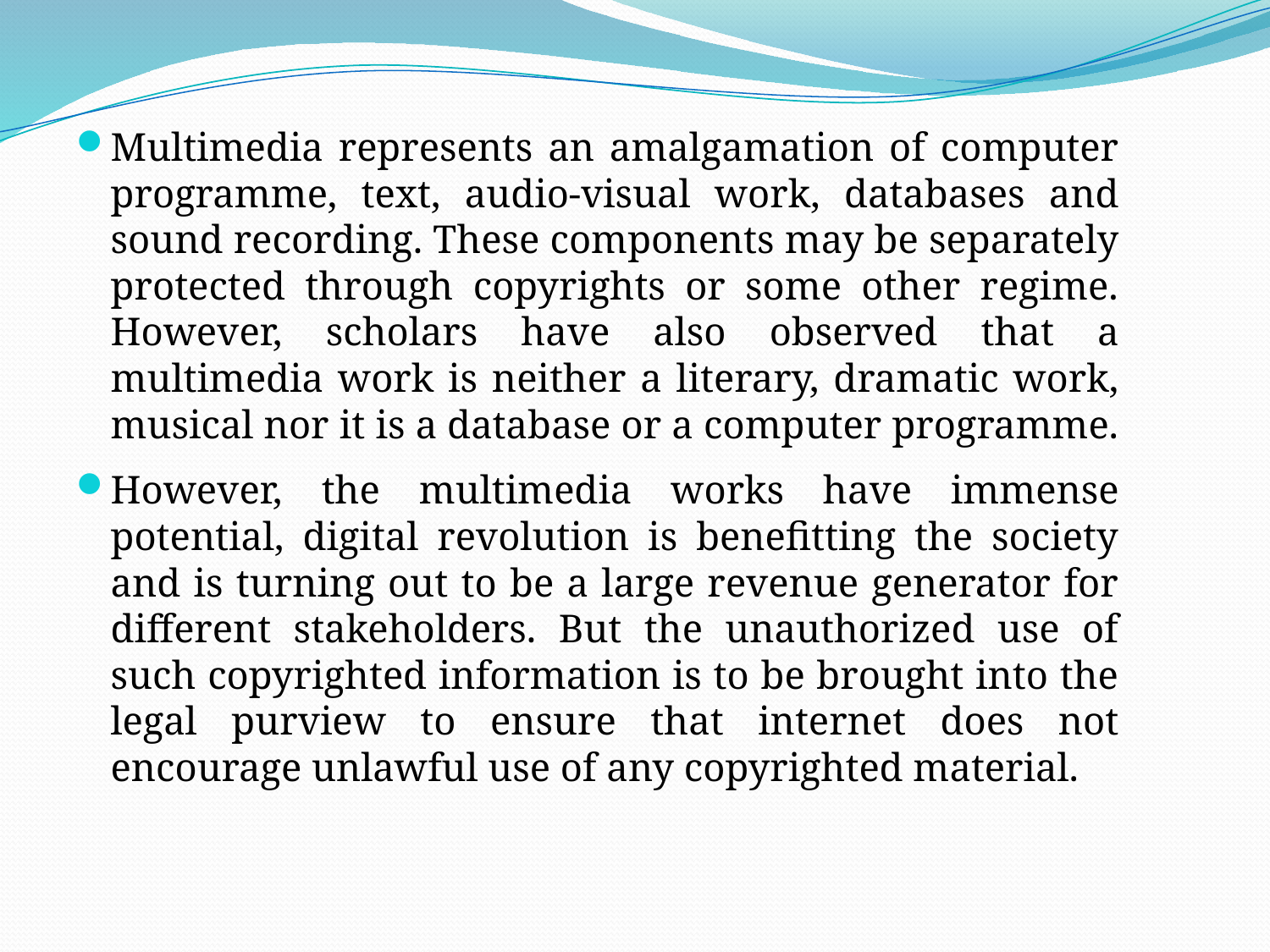

Multimedia represents an amalgamation of computer programme, text, audio-visual work, databases and sound recording. These components may be separately protected through copyrights or some other regime. However, scholars have also observed that a multimedia work is neither a literary, dramatic work, musical nor it is a database or a computer programme.
However, the multimedia works have immense potential, digital revolution is benefitting the society and is turning out to be a large revenue generator for different stakeholders. But the unauthorized use of such copyrighted information is to be brought into the legal purview to ensure that internet does not encourage unlawful use of any copyrighted material.